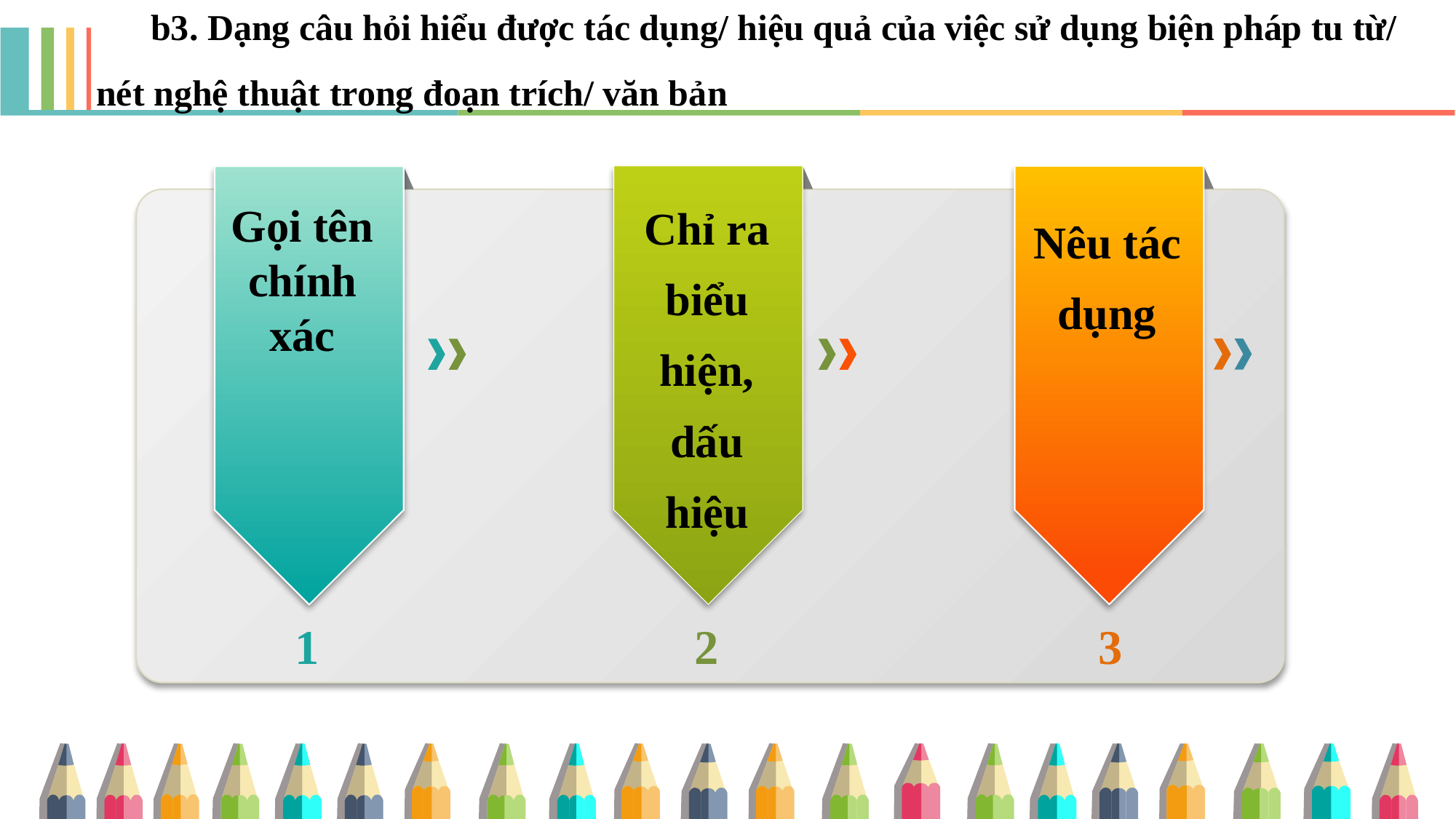

b3. Dạng câu hỏi hiểu được tác dụng/ hiệu quả của việc sử dụng biện pháp tu từ/ nét nghệ thuật trong đoạn trích/ văn bản

Chỉ ra biểu hiện, dấu hiệu

Gọi tên chính xác
Nêu tác dụng

2
3
1